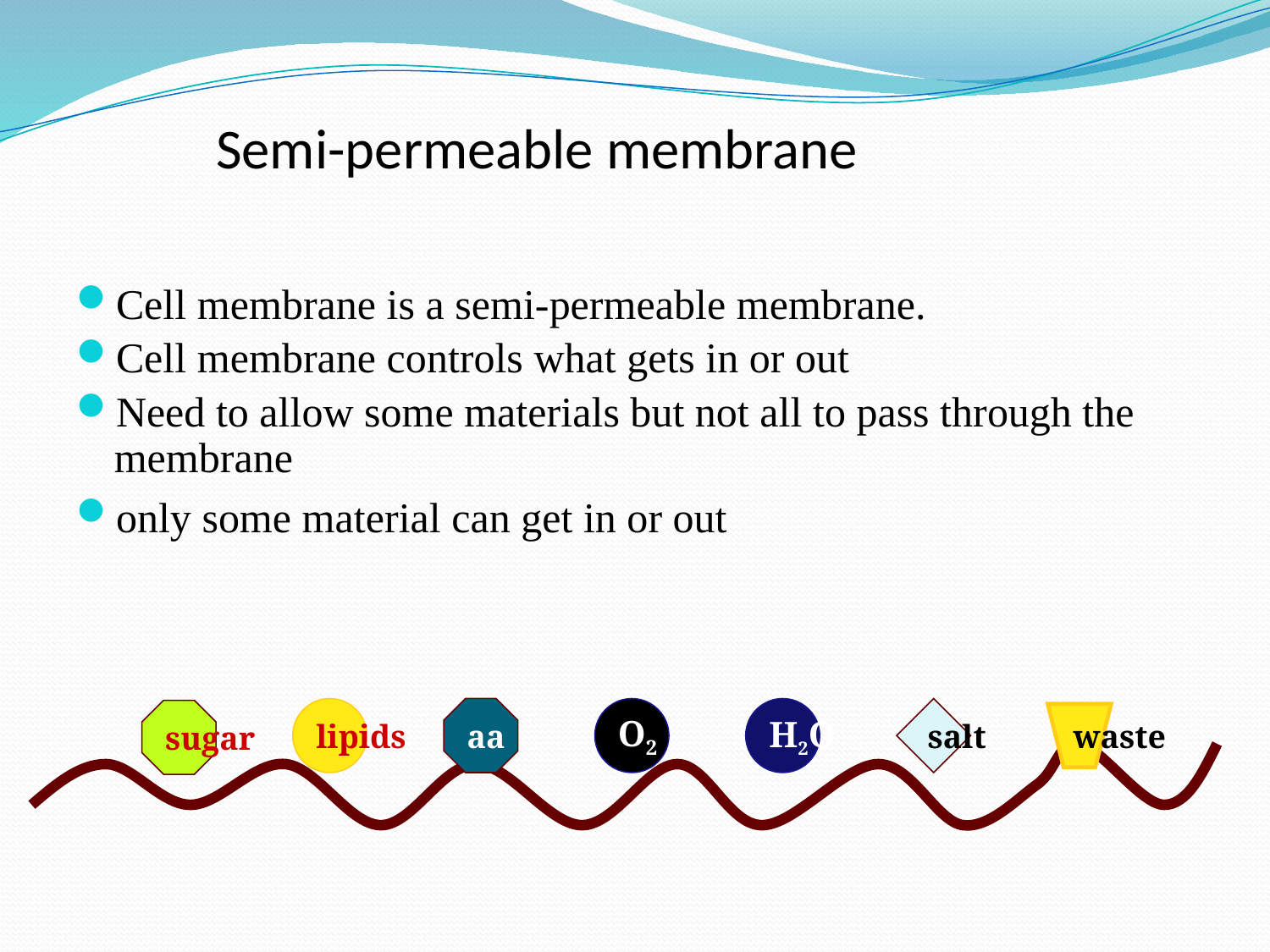

# Semi-permeable membrane

Cell membrane is a semi-permeable membrane.
Cell membrane controls what gets in or out
Need to allow some materials but not all to pass through the membrane
only some material can get in or out

lipids
aa
O2
H2O
salt
sugar
waste